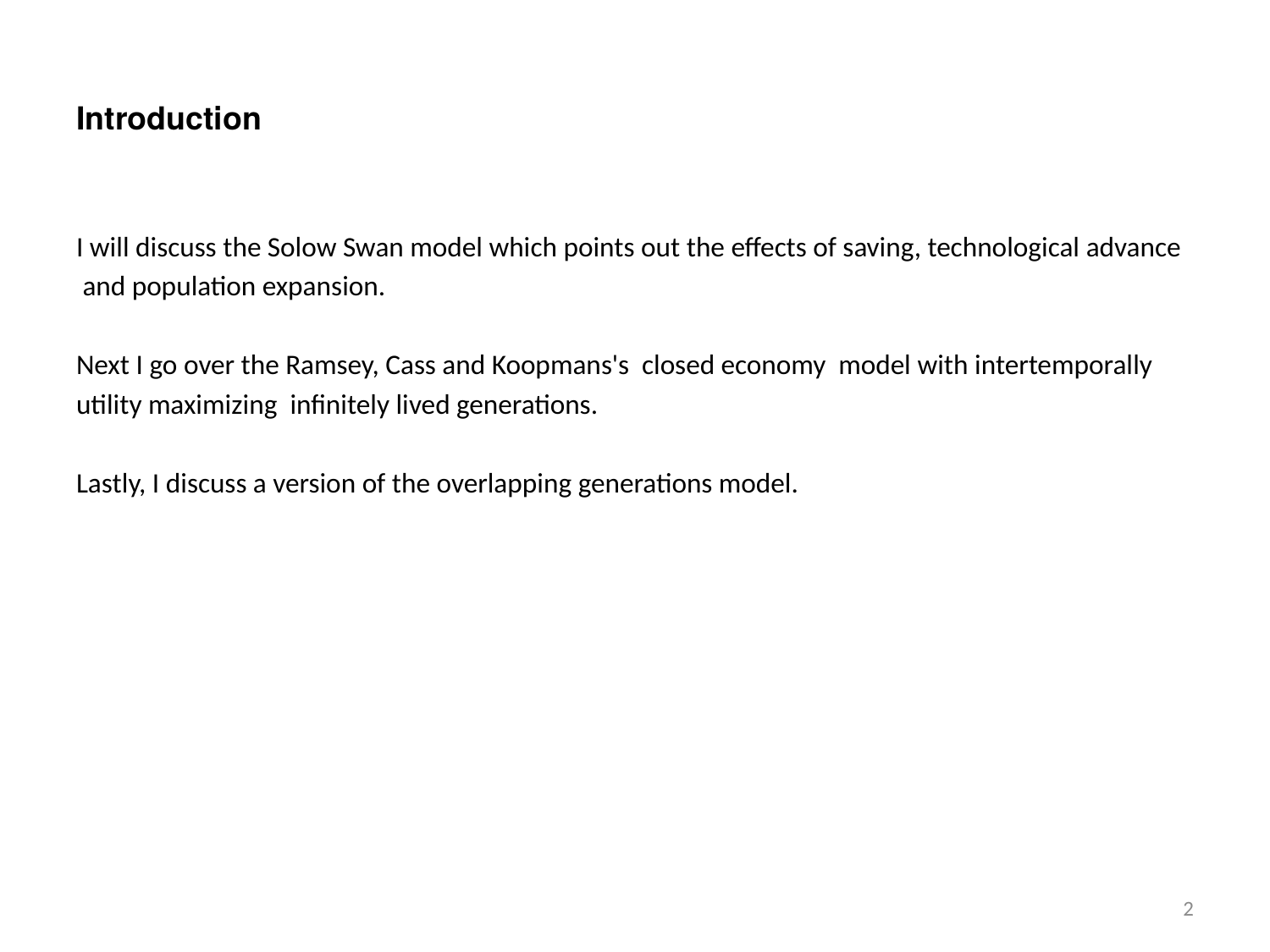

# Introduction
I will discuss the Solow Swan model which points out the effects of saving, technological advance
 and population expansion.

Next I go over the Ramsey, Cass and Koopmans's  closed economy  model with intertemporally
utility maximizing  infinitely lived generations.

Lastly, I discuss a version of the overlapping generations model.

2